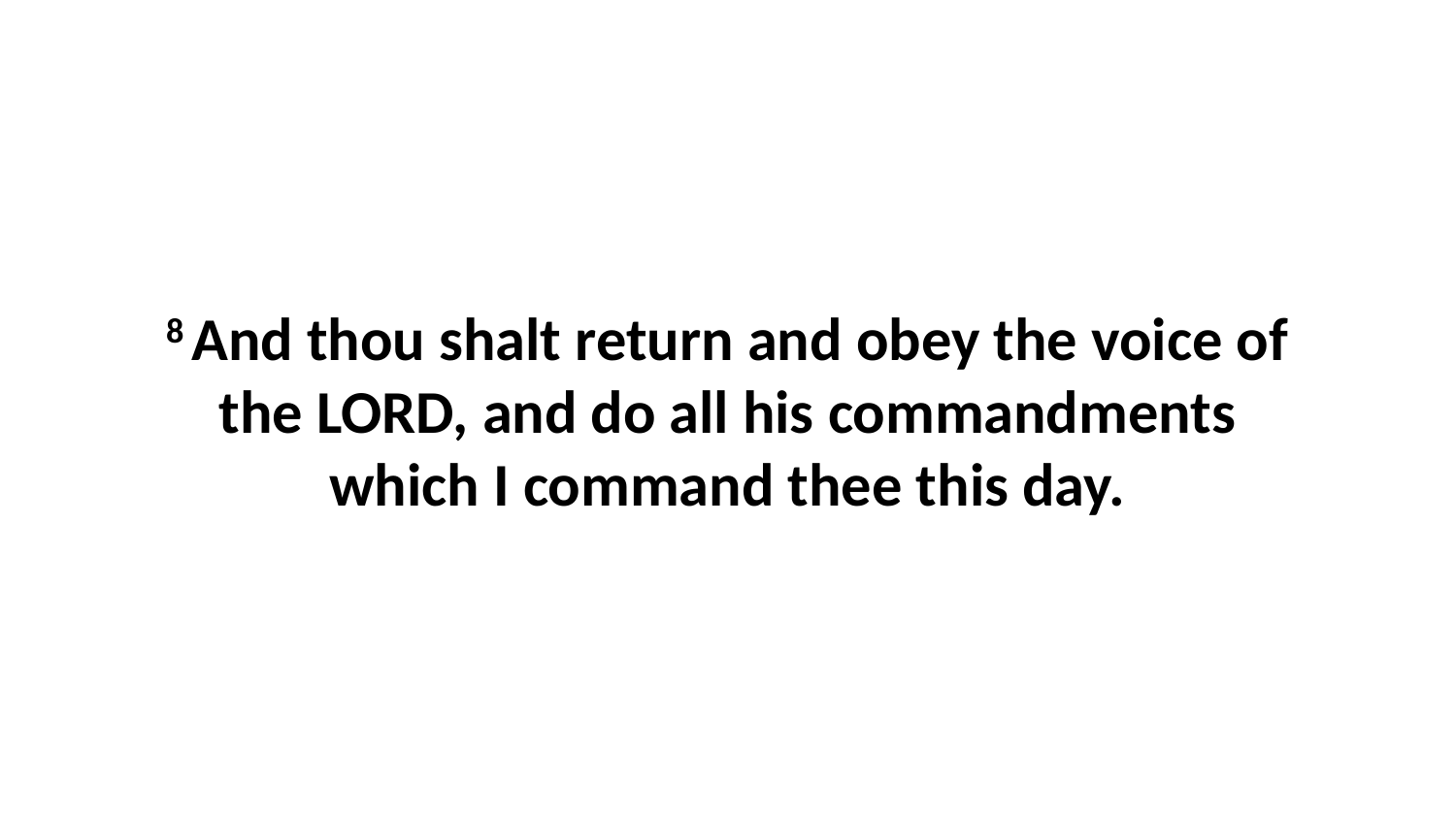

8 And thou shalt return and obey the voice of the LORD, and do all his commandments which I command thee this day.